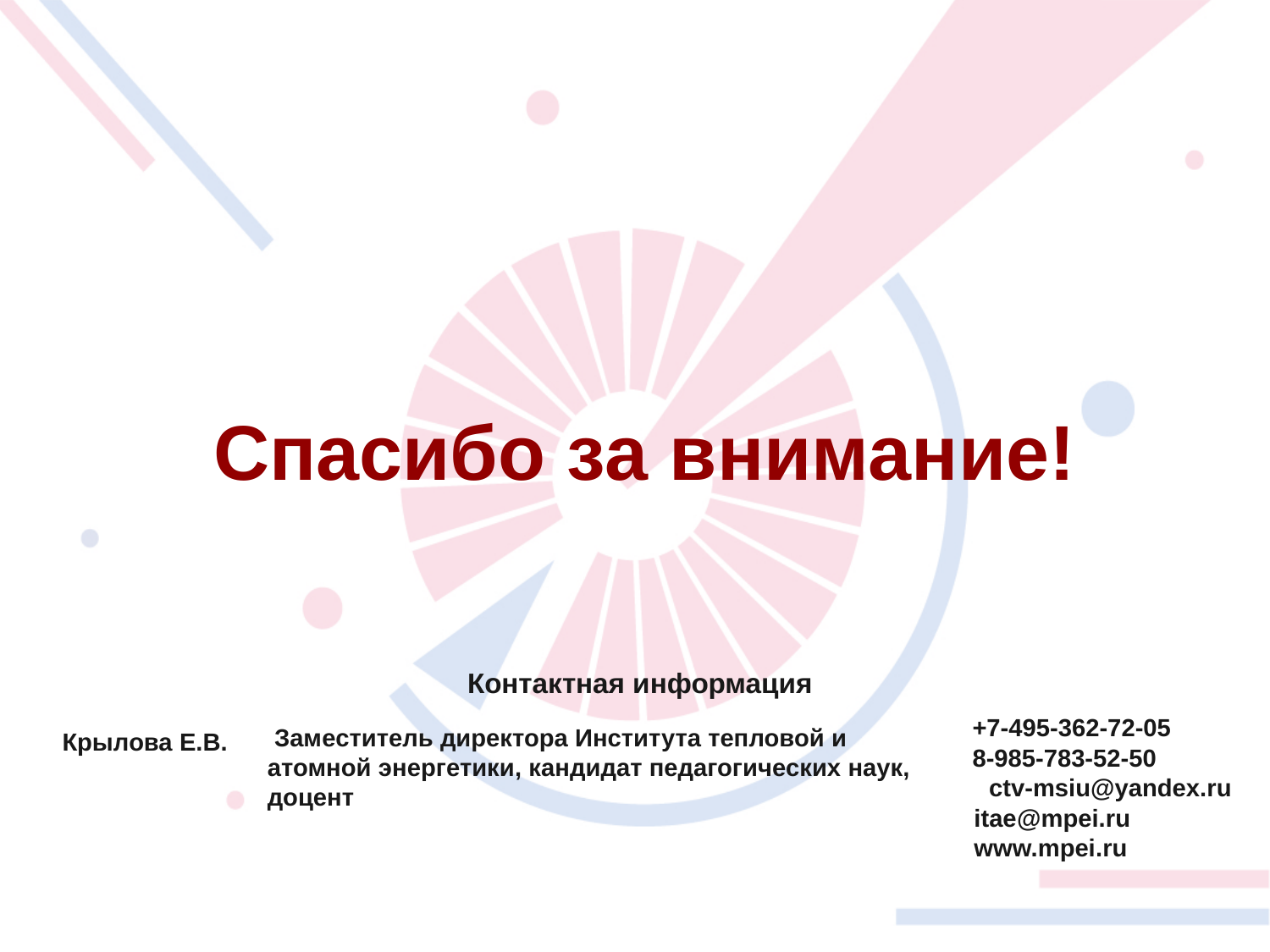

Спасибо за внимание!
Контактная информация
+7-495-362-72-05
 Заместитель директора Института тепловой и атомной энергетики, кандидат педагогических наук, доцент
Крылова Е.В.
8-985-783-52-50
ctv-msiu@yandex.ru
itae@mpei.ru
www.mpei.ru